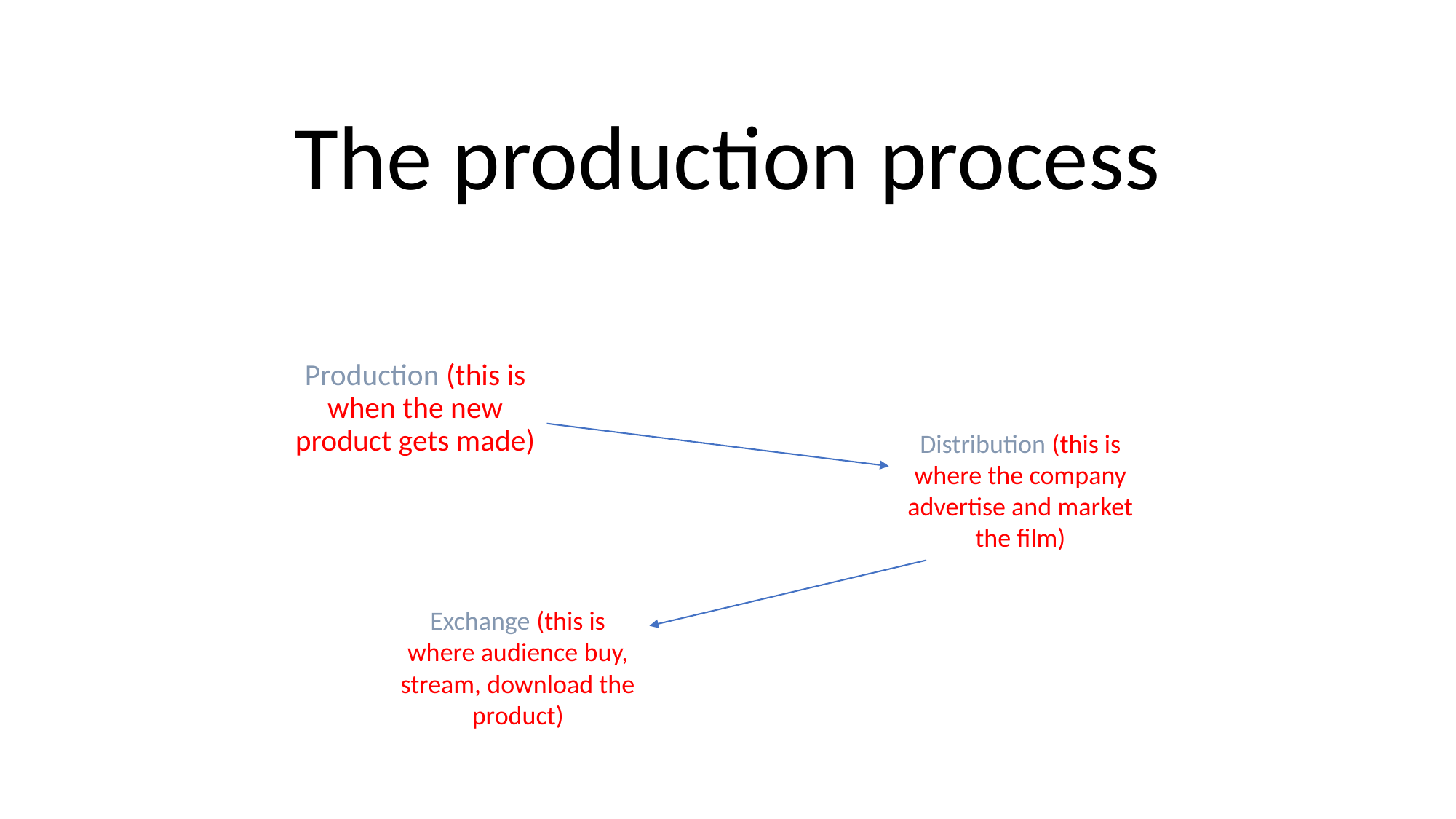

# The production process
Production (this is when the new product gets made)
Distribution (this is where the company advertise and market the film)
Exchange (this is where audience buy, stream, download the product)